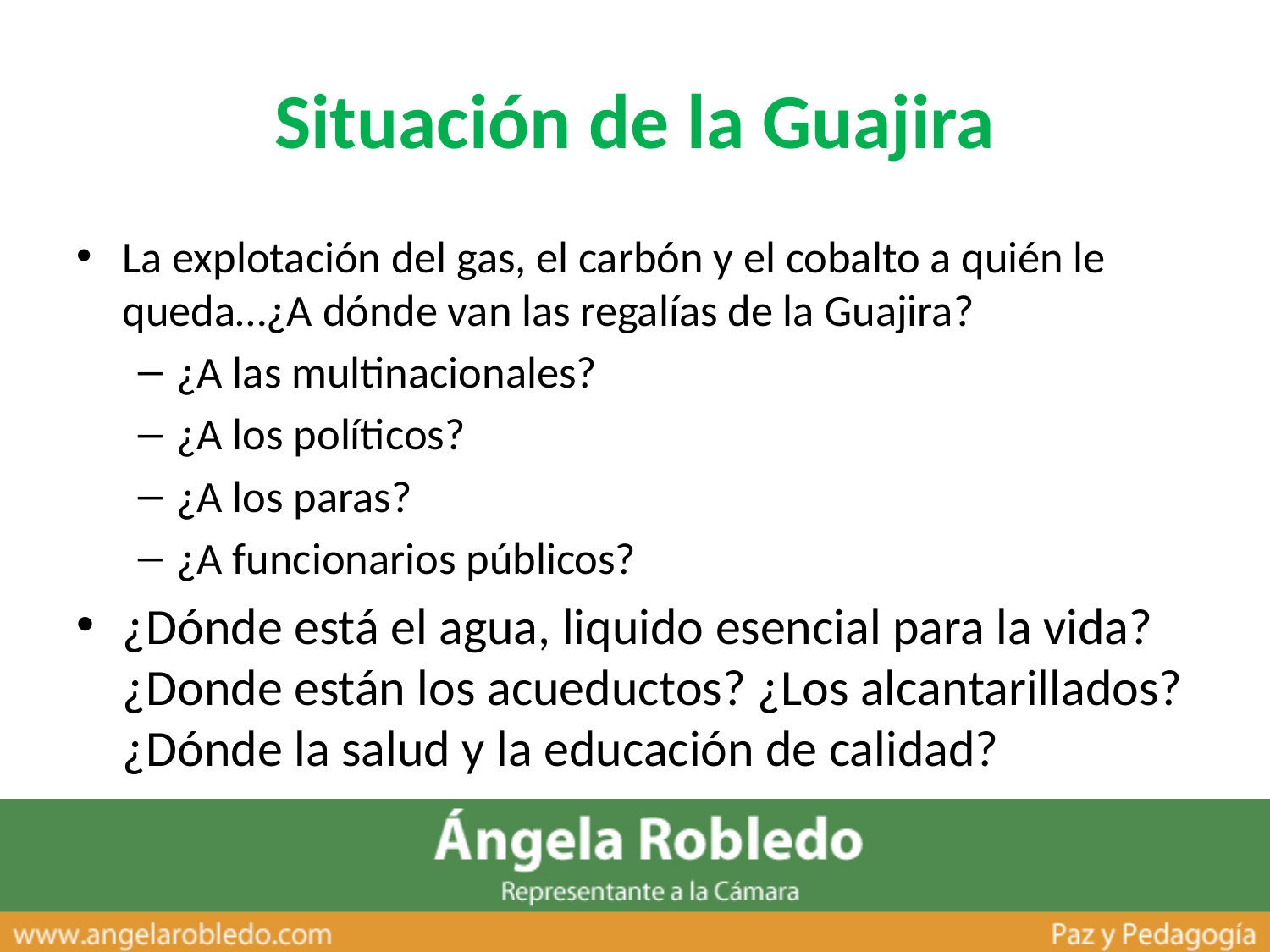

# Situación de la Guajira
La explotación del gas, el carbón y el cobalto a quién le queda…¿A dónde van las regalías de la Guajira?
¿A las multinacionales?
¿A los políticos?
¿A los paras?
¿A funcionarios públicos?
¿Dónde está el agua, liquido esencial para la vida? ¿Donde están los acueductos? ¿Los alcantarillados? ¿Dónde la salud y la educación de calidad?